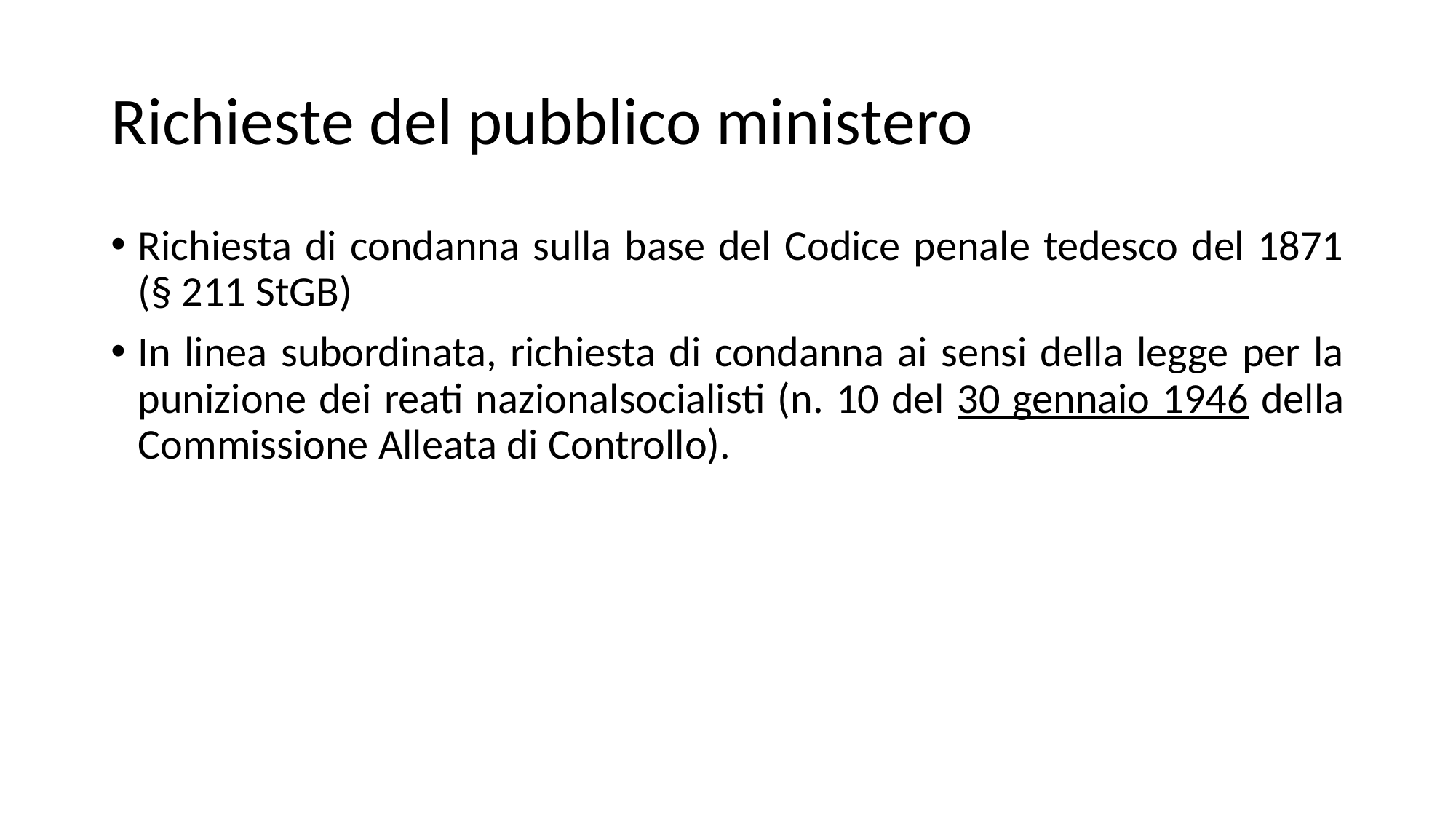

# Richieste del pubblico ministero
Richiesta di condanna sulla base del Codice penale tedesco del 1871 (§ 211 StGB)
In linea subordinata, richiesta di condanna ai sensi della legge per la punizione dei reati nazionalsocialisti (n. 10 del 30 gennaio 1946 della Commissione Alleata di Controllo).